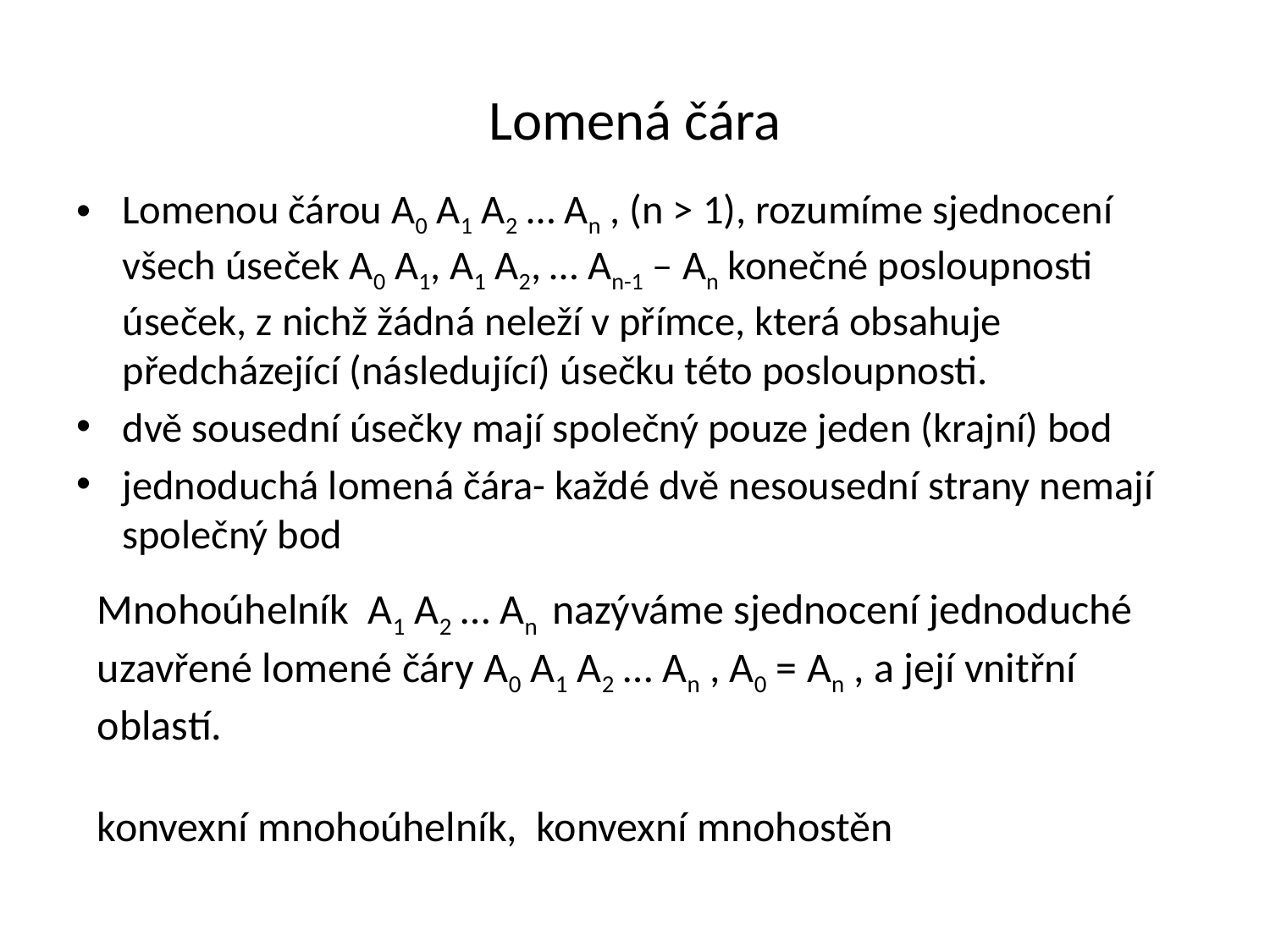

# Lomená čára
Lomenou čárou A0 A1 A2 … An , (n > 1), rozumíme sjednocení všech úseček A0 A1, A1 A2, … An-1 – An konečné posloupnosti úseček, z nichž žádná neleží v přímce, která obsahuje předcházející (následující) úsečku této posloupnosti.
dvě sousední úsečky mají společný pouze jeden (krajní) bod
jednoduchá lomená čára- každé dvě nesousední strany nemají společný bod

Mnohoúhelník  A1 A2 … An  nazýváme sjednocení jednoduché uzavřené lomené čáry A0 A1 A2 … An , A0 = An , a její vnitřní oblastí.

konvexní mnohoúhelník,  konvexní mnohostěn